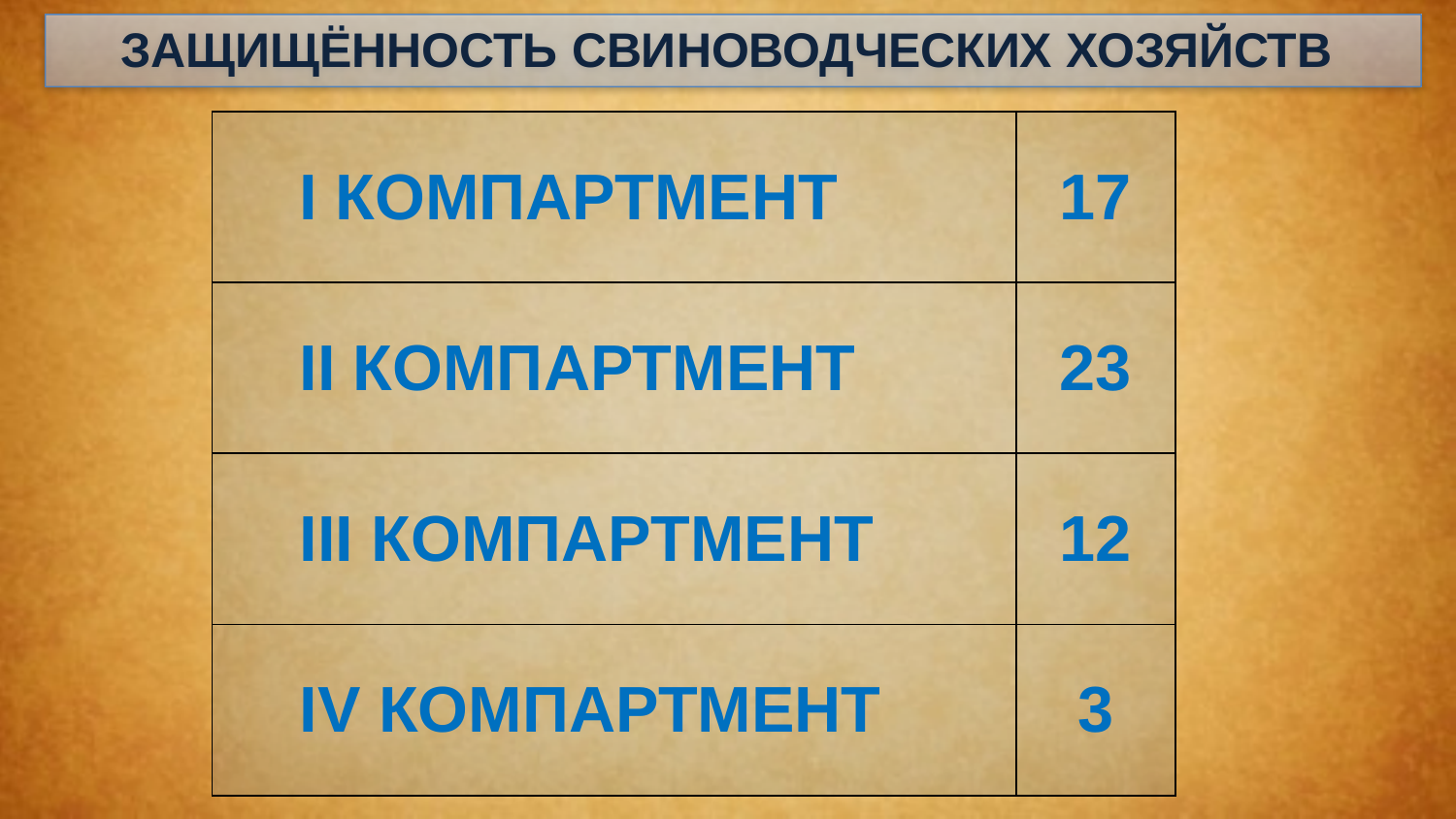

ЗАЩИЩЁННОСТЬ СВИНОВОДЧЕСКИХ ХОЗЯЙСТВ
| I КОМПАРТМЕНТ | 17 |
| --- | --- |
| II КОМПАРТМЕНТ | 23 |
| III КОМПАРТМЕНТ | 12 |
| IV КОМПАРТМЕНТ | 3 |